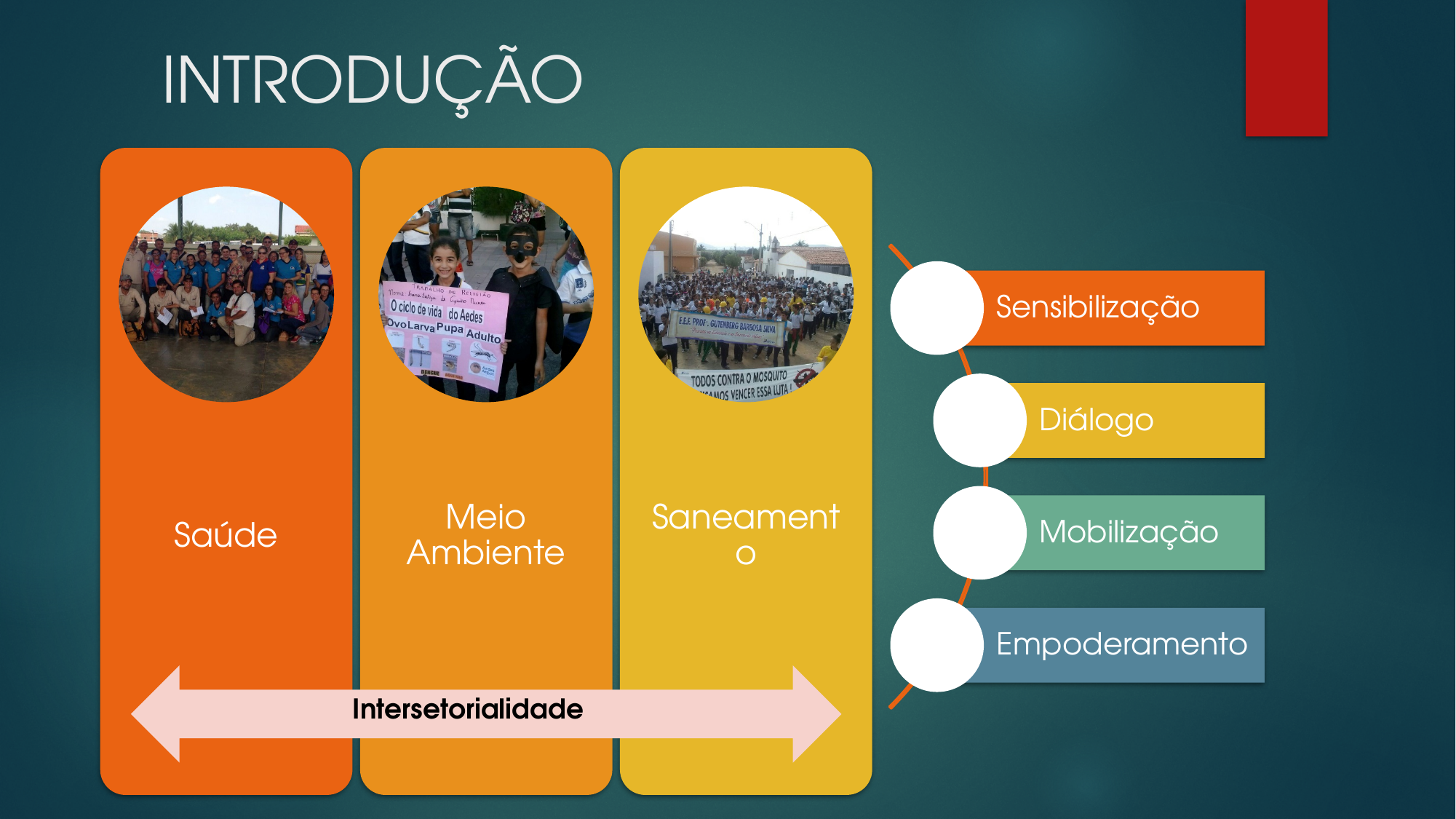

# INTRODUÇÃO
Saúde
Meio Ambiente
Saneamento
Sensibilização
Diálogo
Mobilização
Empoderamento
Intersetorialidade